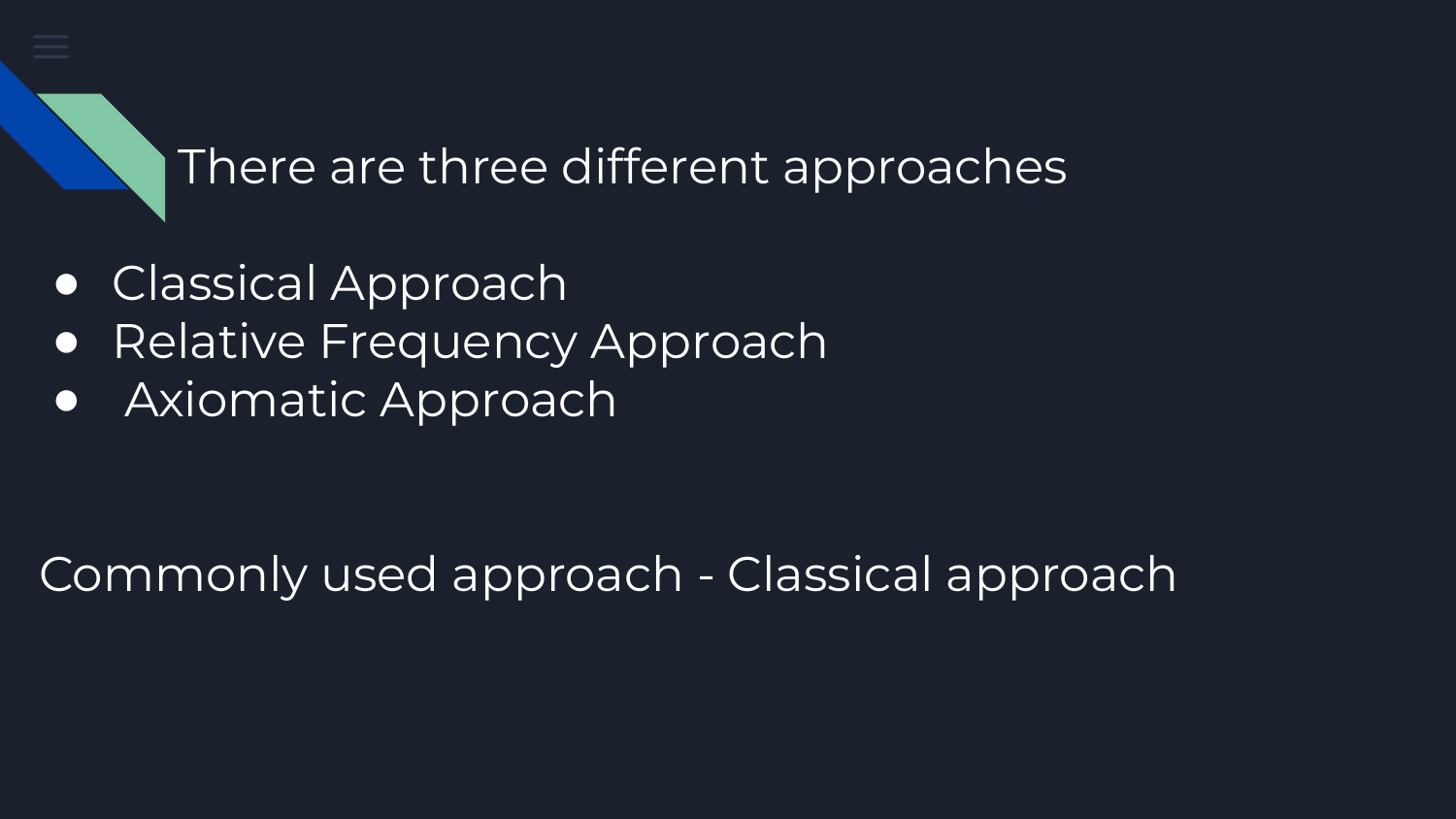

# There are three different approaches

Classical Approach
Relative Frequency Approach
 Axiomatic Approach

Commonly used approach - Classical approach